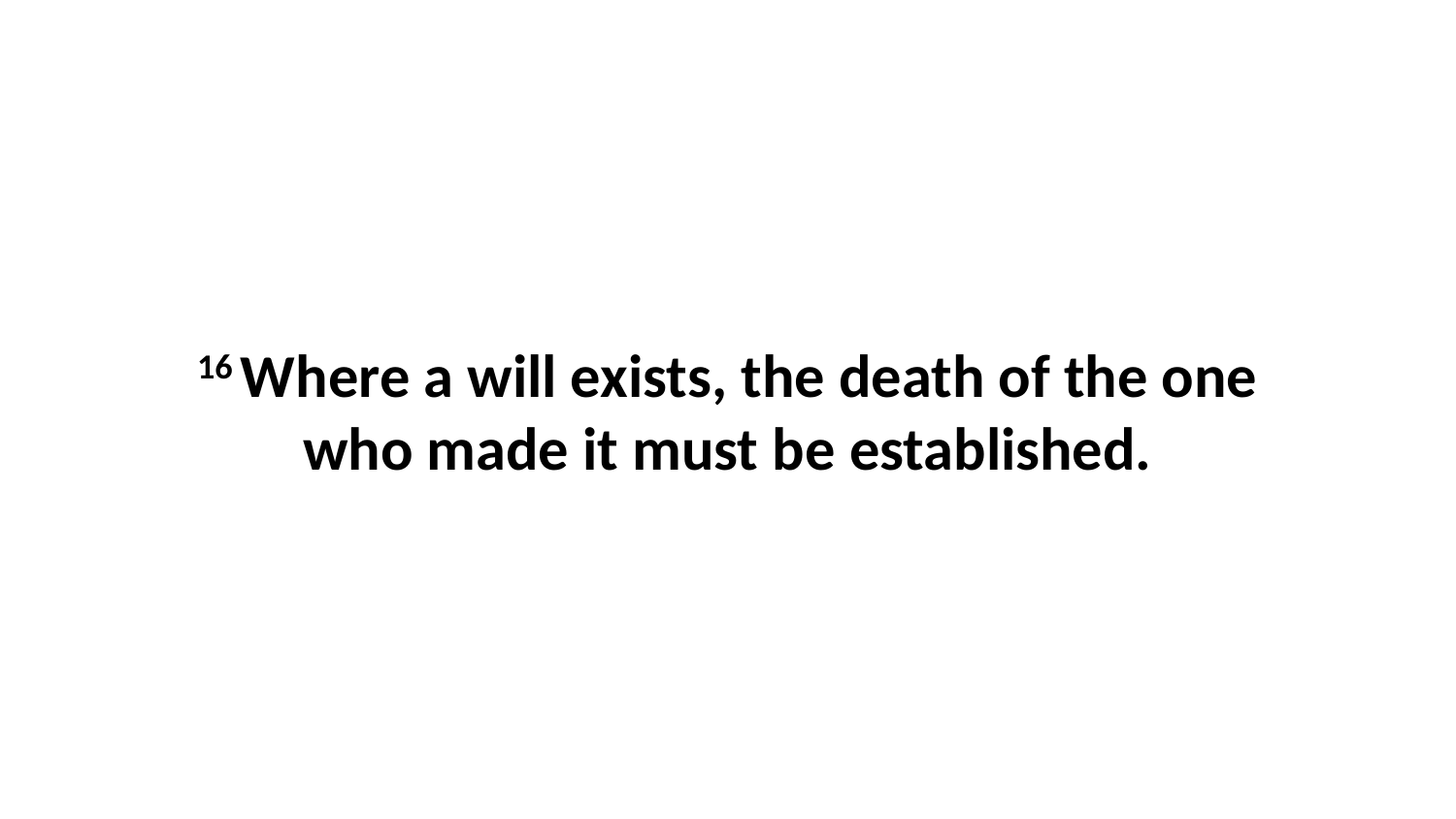

16 Where a will exists, the death of the one who made it must be established.